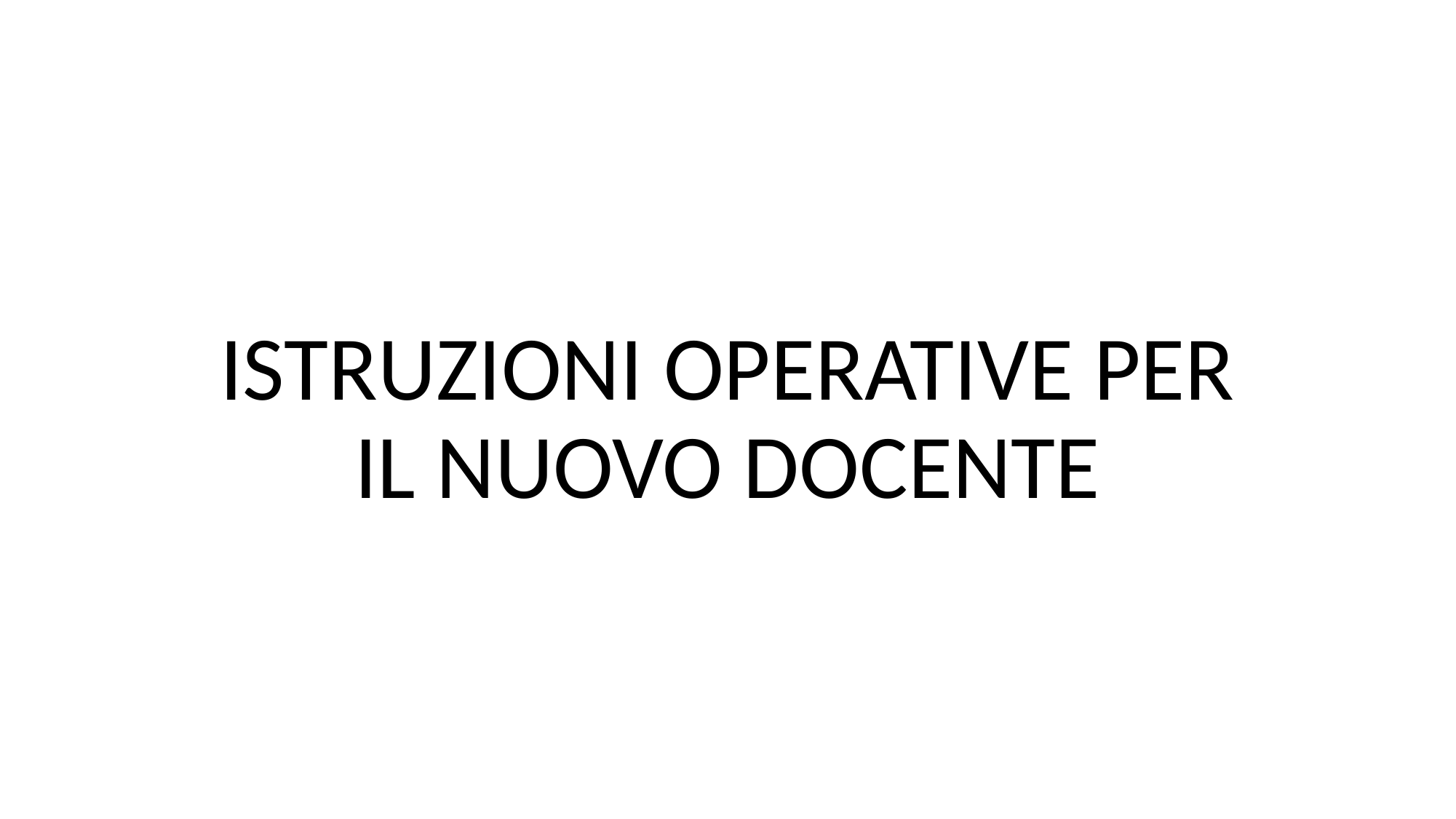

# ISTRUZIONI OPERATIVE PER IL NUOVO DOCENTE